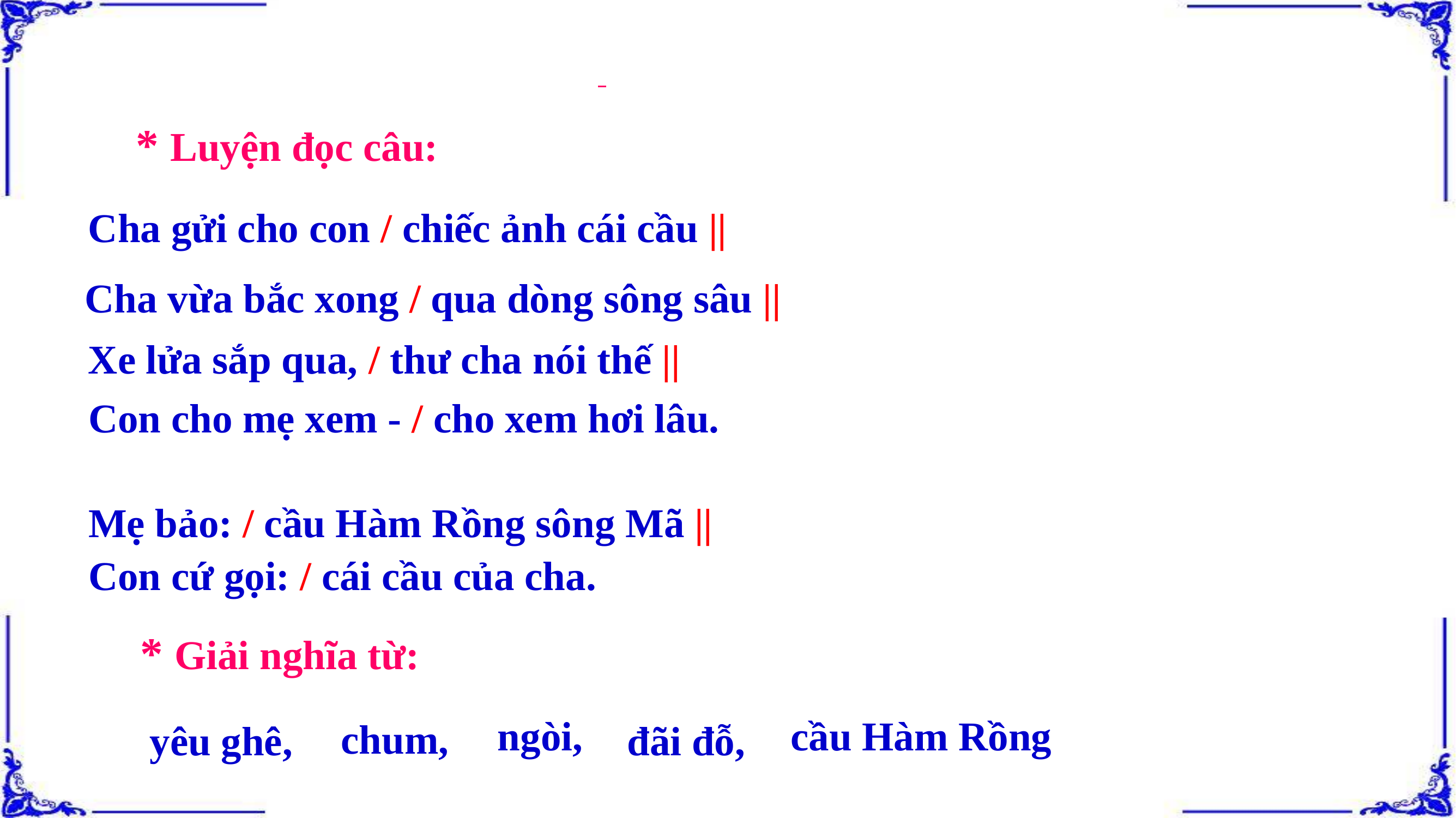

* Luyện đọc câu:

Cha gửi cho con / chiếc ảnh cái cầu ||
 Cha vừa bắc xong / qua dòng sông sâu ||
Xe lửa sắp qua, / thư cha nói thế ||

Con cho mẹ xem - / cho xem hơi lâu.

Mẹ bảo: / cầu Hàm Rồng sông Mã ||
Con cứ gọi: / cái cầu của cha.
 * Giải nghĩa từ:
chum,
ngòi,
cầu Hàm Rồng
đãi đỗ,
yêu ghê,